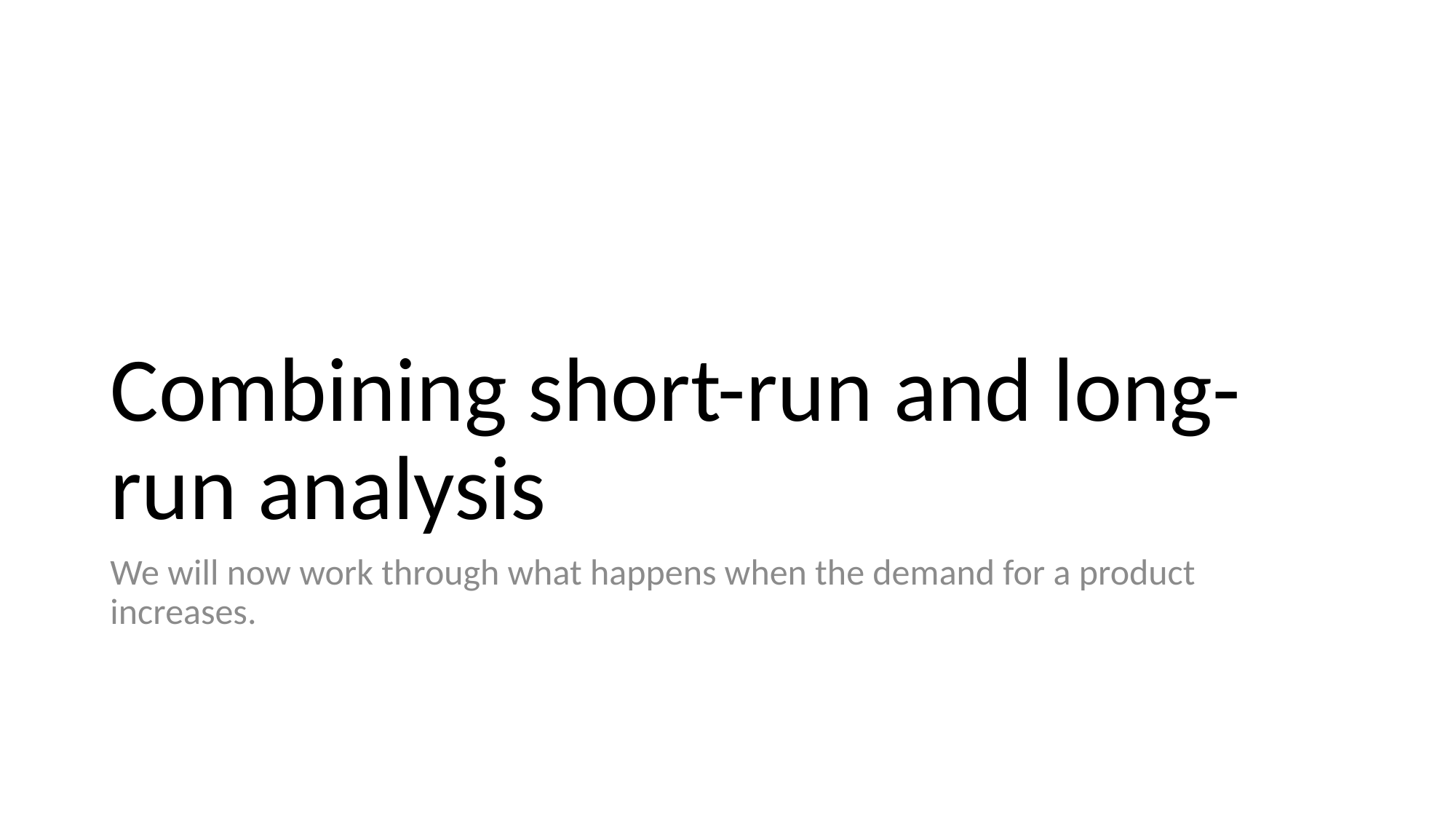

# Combining short-run and long-run analysis
We will now work through what happens when the demand for a product increases.